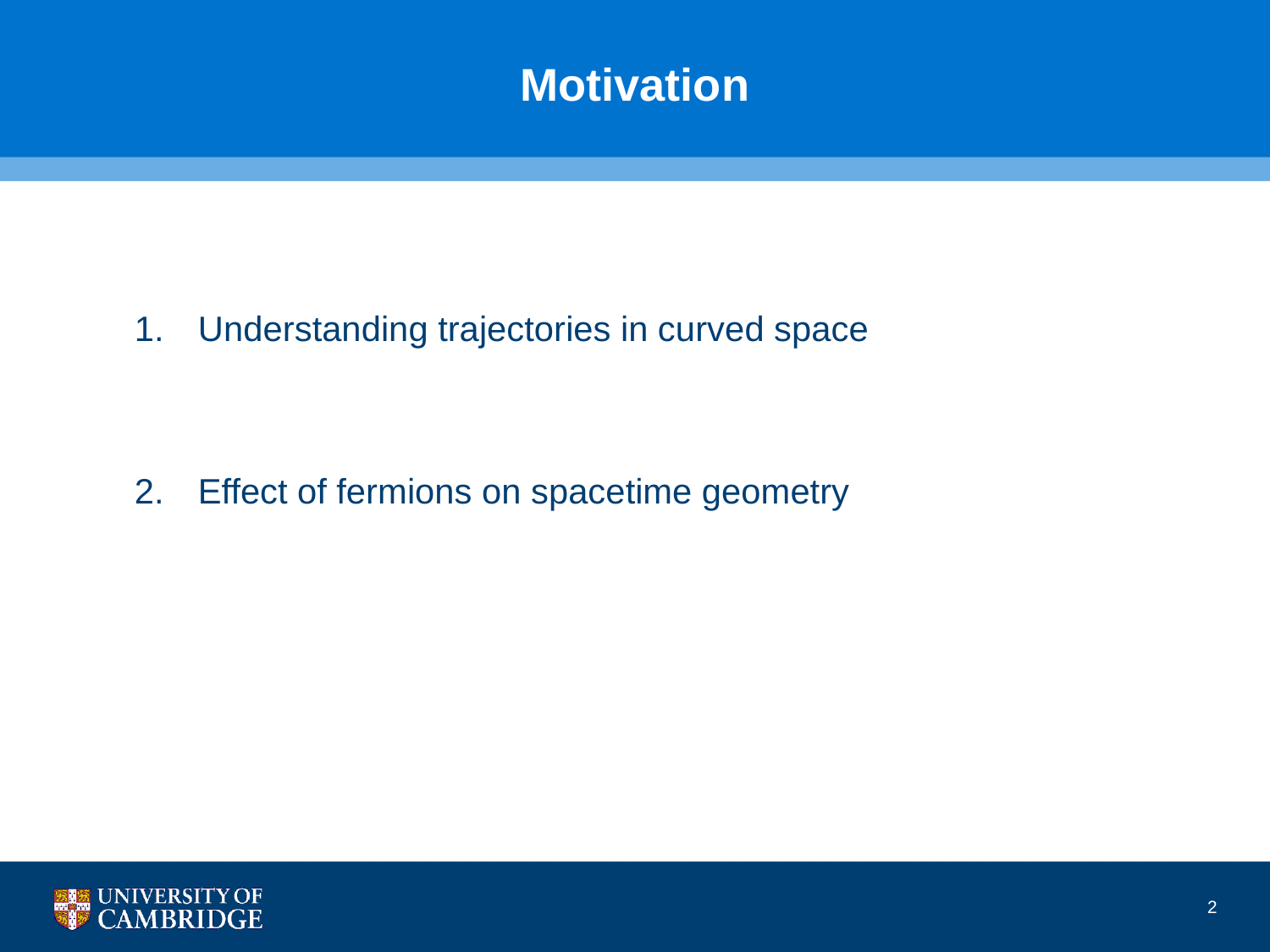

# Motivation

Understanding trajectories in curved space

Effect of fermions on spacetime geometry

2